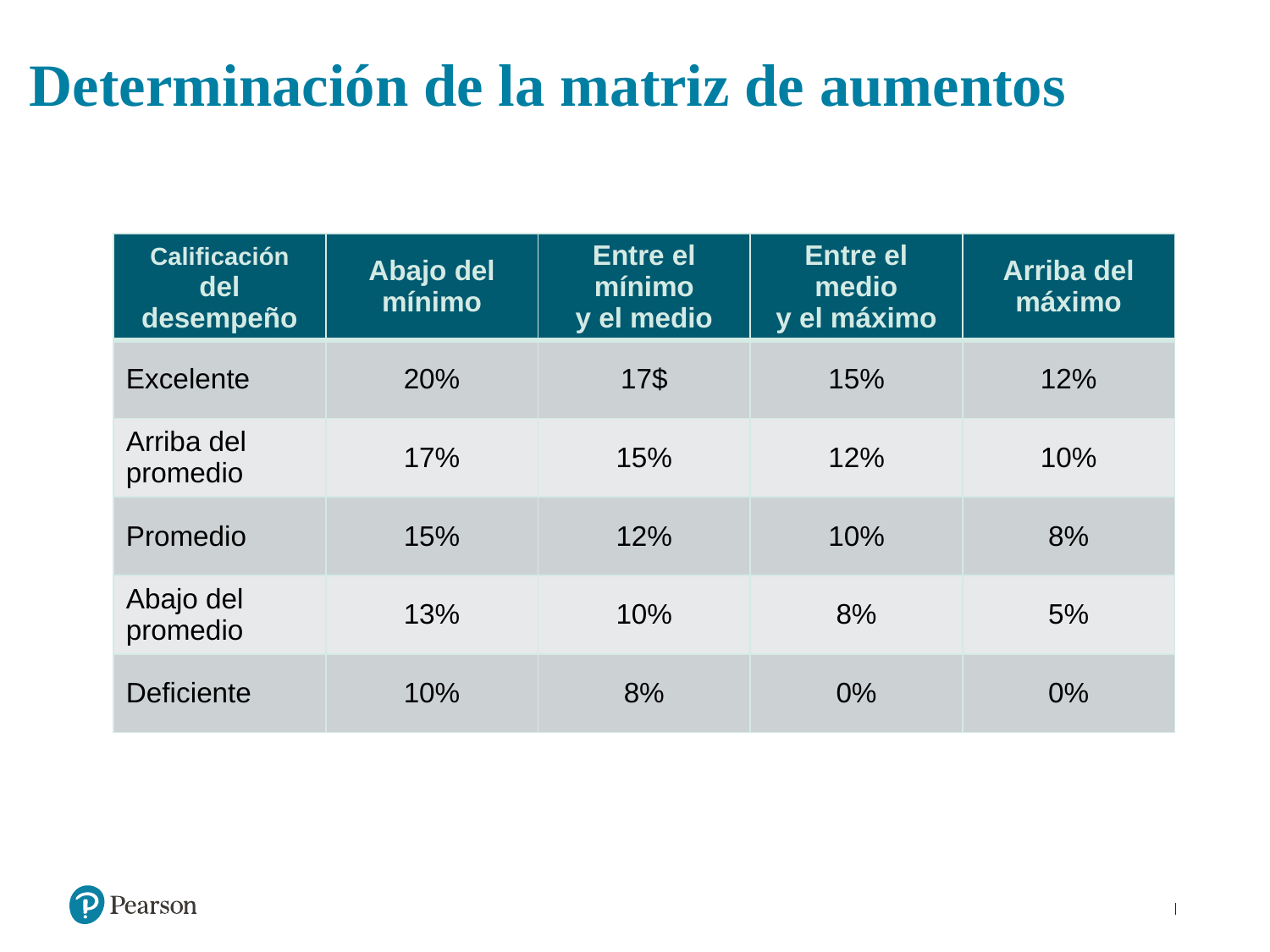

# Determinación de la matriz de aumentos
| Calificación del desempeño | Abajo del mínimo | Entre el mínimo y el medio | Entre el medio y el máximo | Arriba del máximo |
| --- | --- | --- | --- | --- |
| Excelente | 20% | 17$ | 15% | 12% |
| Arriba del promedio | 17% | 15% | 12% | 10% |
| Promedio | 15% | 12% | 10% | 8% |
| Abajo del promedio | 13% | 10% | 8% | 5% |
| Deficiente | 10% | 8% | 0% | 0% |